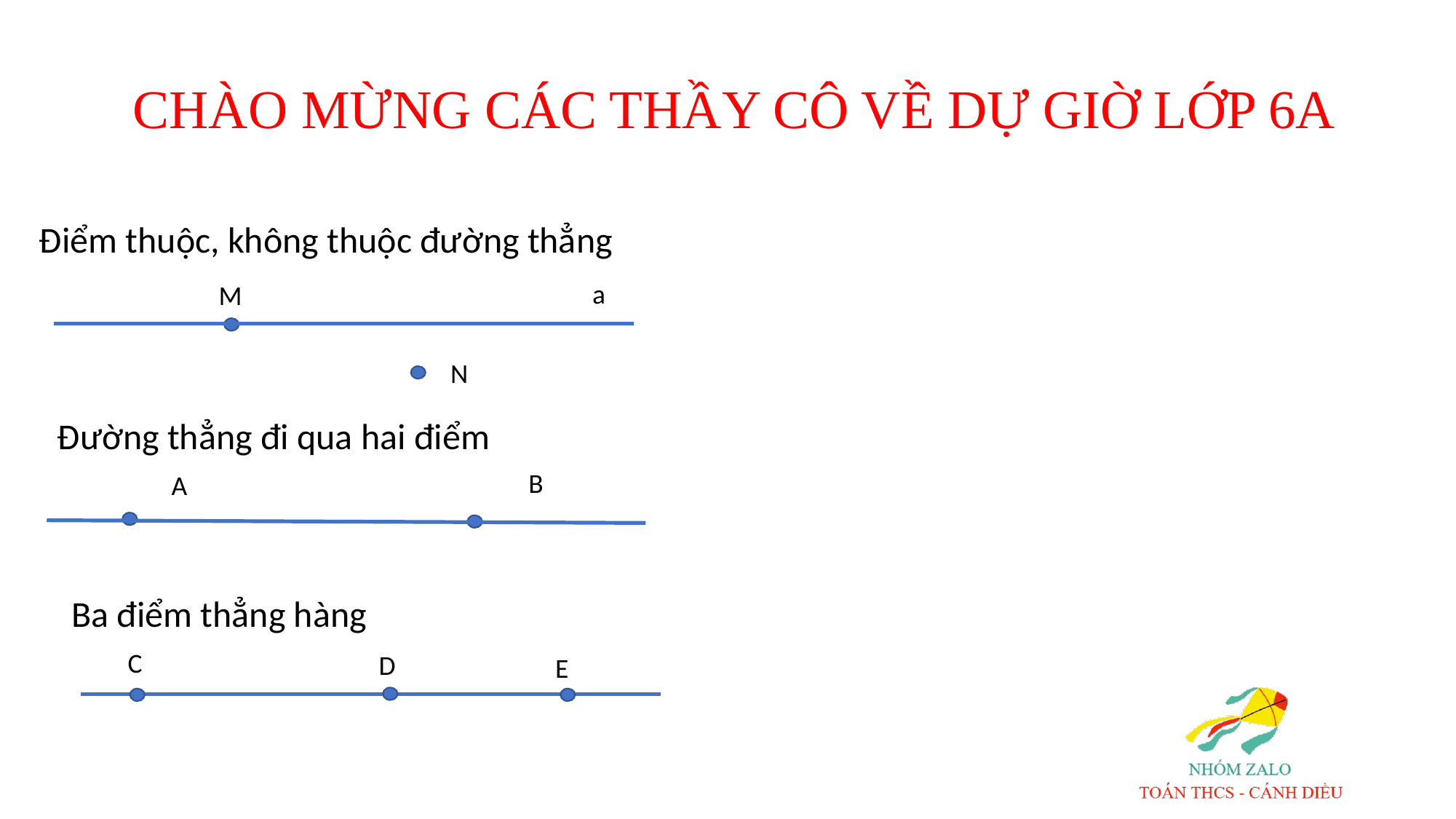

CHÀO MỪNG CÁC THẦY CÔ VỀ DỰ GIỜ LỚP 6A
Điểm thuộc, không thuộc đường thẳng
a
M

N

Đường thẳng đi qua hai điểm
B
A

Ba điểm thẳng hàng
C
D
E